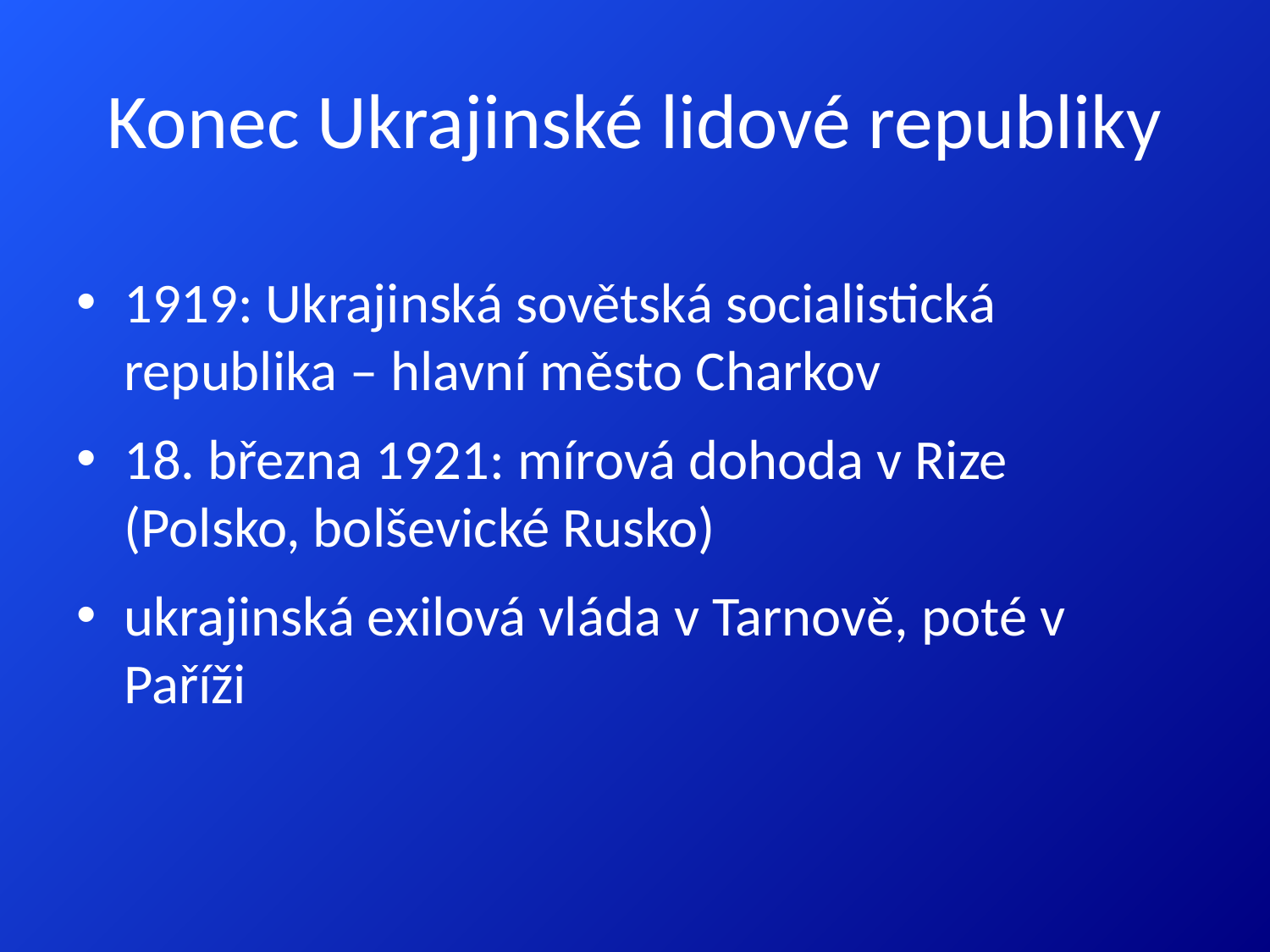

# Konec Ukrajinské lidové republiky
1919: Ukrajinská sovětská socialistická republika – hlavní město Charkov
18. března 1921: mírová dohoda v Rize (Polsko, bolševické Rusko)
ukrajinská exilová vláda v Tarnově, poté v Paříži